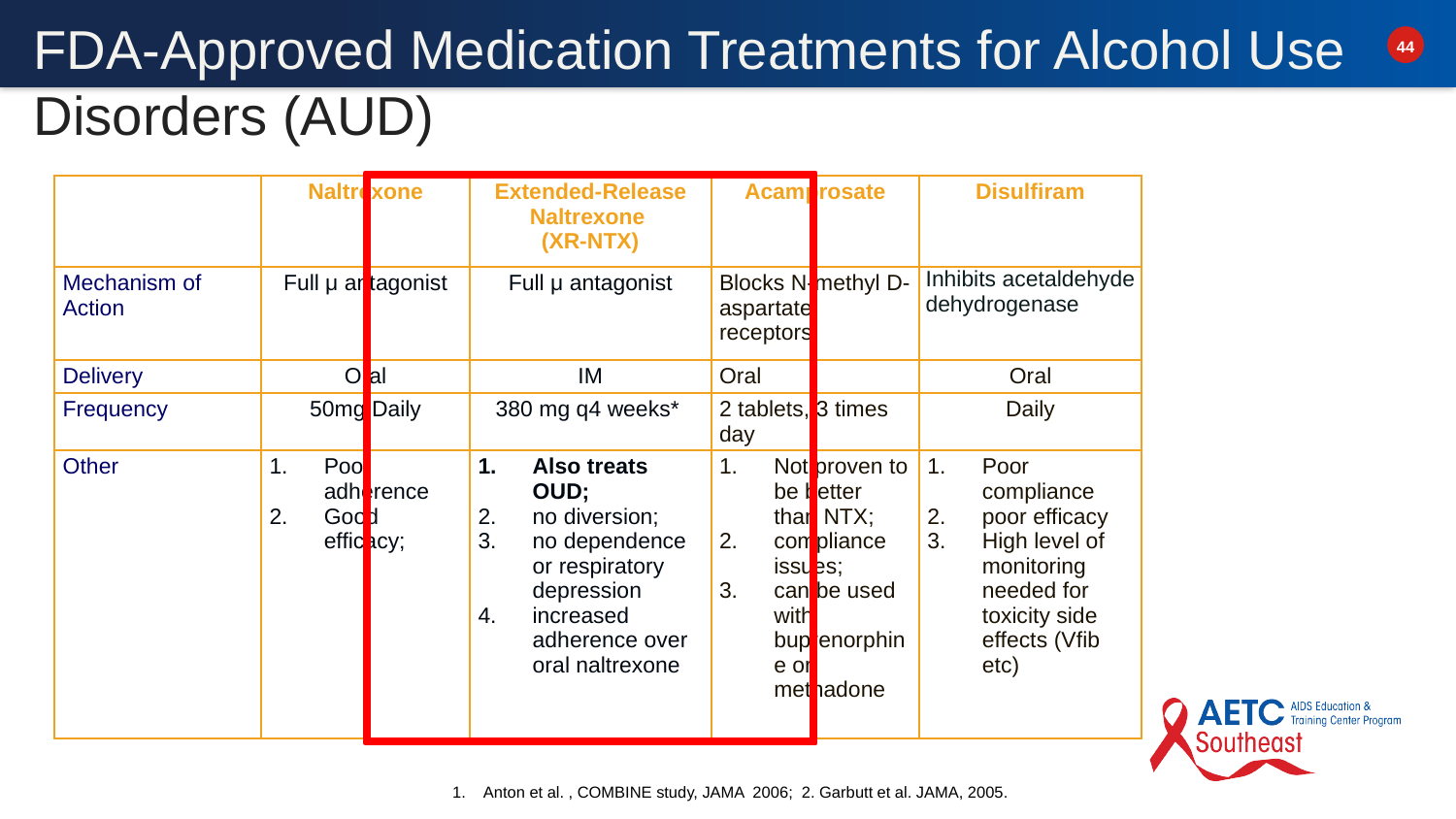

# FDA-Approved Medication Treatments for Alcohol Use Disorders (AUD)

|  | Naltrexone | Extended-Release Naltrexone (XR-NTX) | Acamprosate | Disulfiram |
| --- | --- | --- | --- | --- |
| Mechanism of Action | Full μ antagonist | Full μ antagonist | Blocks N-methyl D-aspartate receptors | Inhibits acetaldehyde dehydrogenase |
| Delivery | Oral | IM | Oral | Oral |
| Frequency | 50mg Daily | 380 mg q4 weeks\* | 2 tablets, 3 times day | Daily |
| Other | Poor adherence Good efficacy; | Also treats OUD; no diversion; no dependence or respiratory depression increased adherence over oral naltrexone | Not proven to be better than NTX; compliance issues; can be used with buprenorphine or methadone | Poor compliance poor efficacy High level of monitoring needed for toxicity side effects (Vfib etc) |
Anton et al. , COMBINE study, JAMA  2006;  2. Garbutt et al. JAMA, 2005.